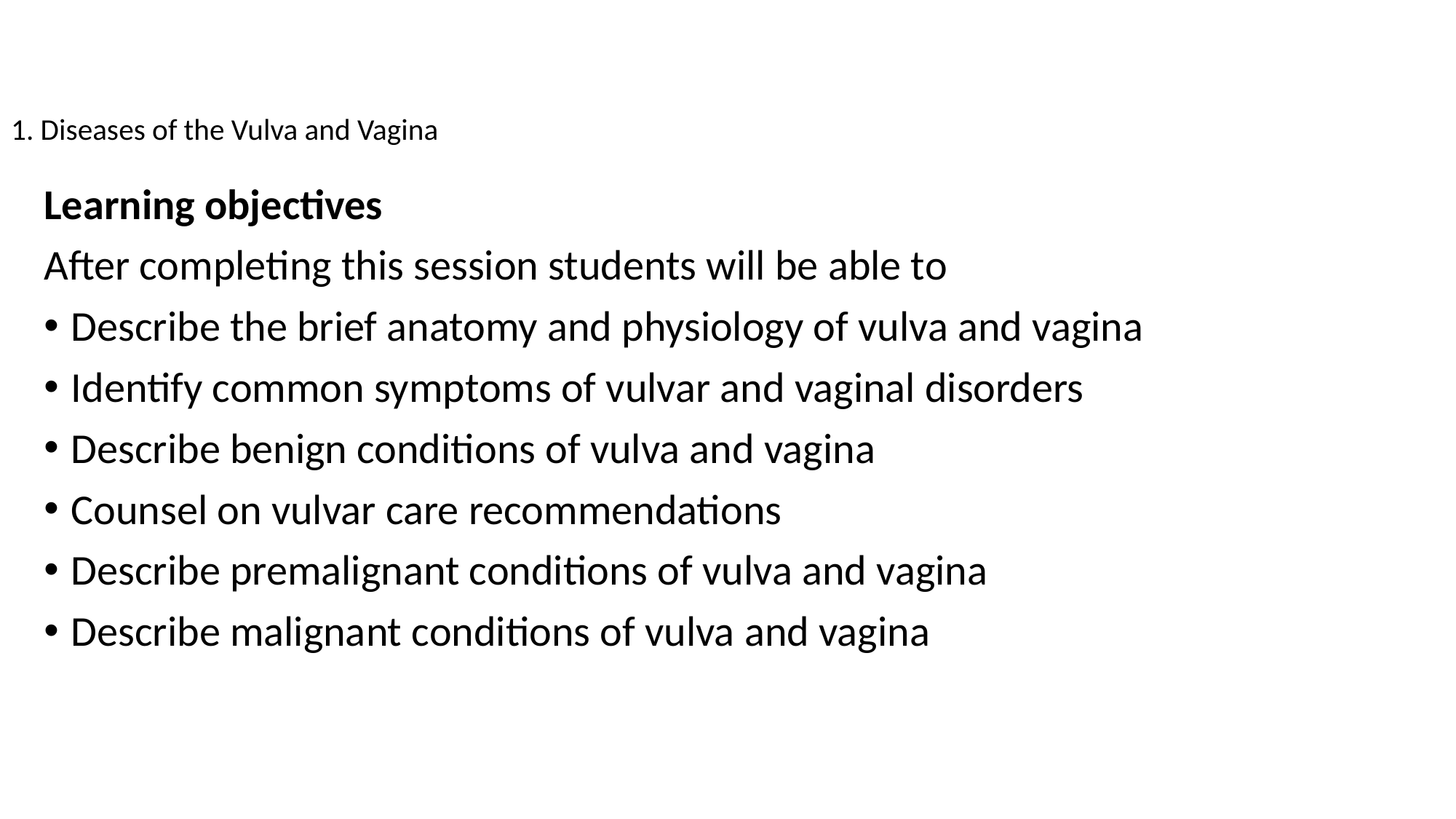

# 1. Diseases of the Vulva and Vagina
Learning objectives
After completing this session students will be able to
Describe the brief anatomy and physiology of vulva and vagina
Identify common symptoms of vulvar and vaginal disorders
Describe benign conditions of vulva and vagina
Counsel on vulvar care recommendations
Describe premalignant conditions of vulva and vagina
Describe malignant conditions of vulva and vagina